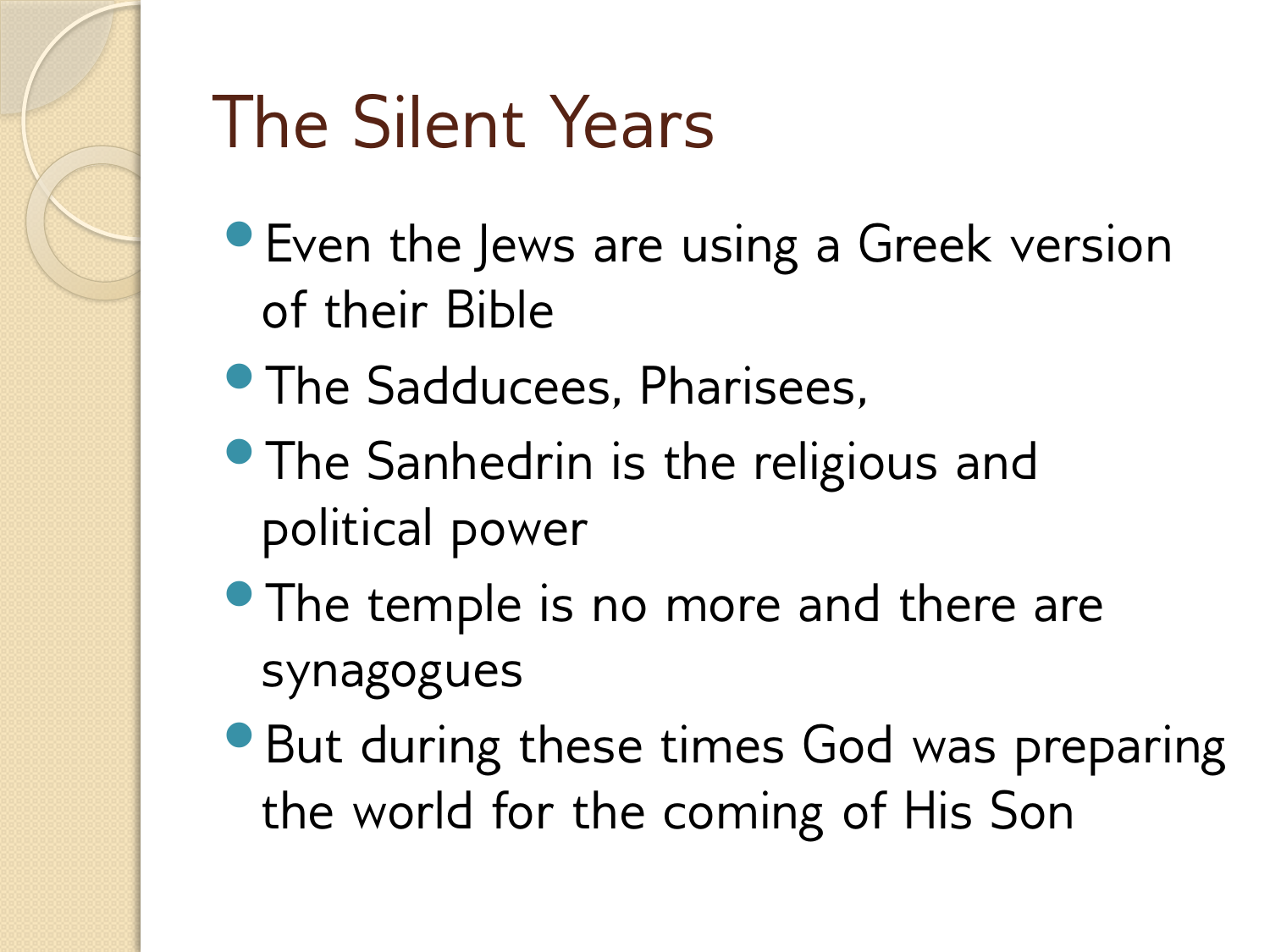

# The Silent Years
Even the Jews are using a Greek version of their Bible
The Sadducees, Pharisees,
The Sanhedrin is the religious and political power
The temple is no more and there are synagogues
But during these times God was preparing the world for the coming of His Son